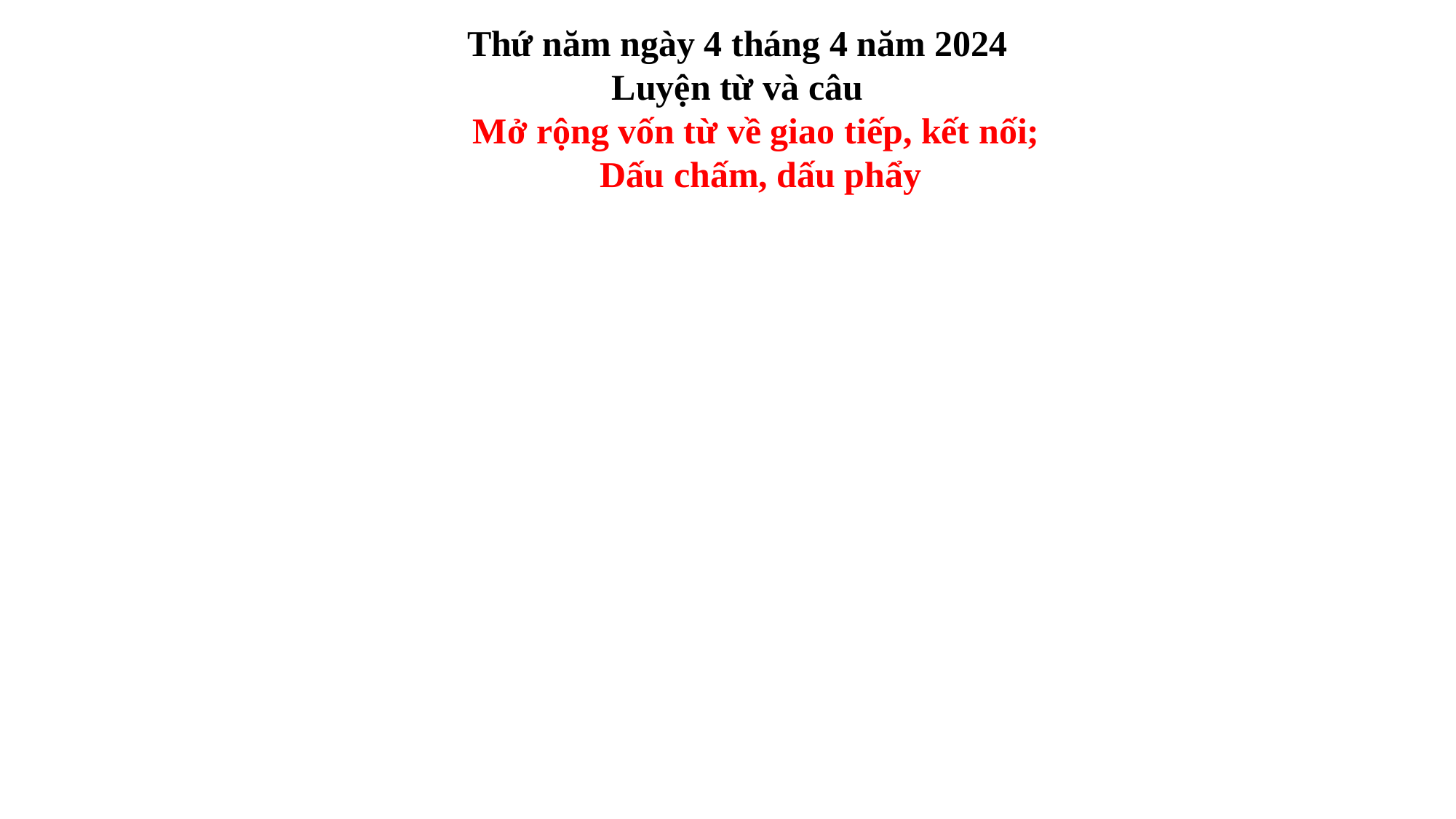

Thứ năm ngày 4 tháng 4 năm 2024
Luyện từ và câu
Mở rộng vốn từ về giao tiếp, kết nối;
 Dấu chấm, dấu phẩy